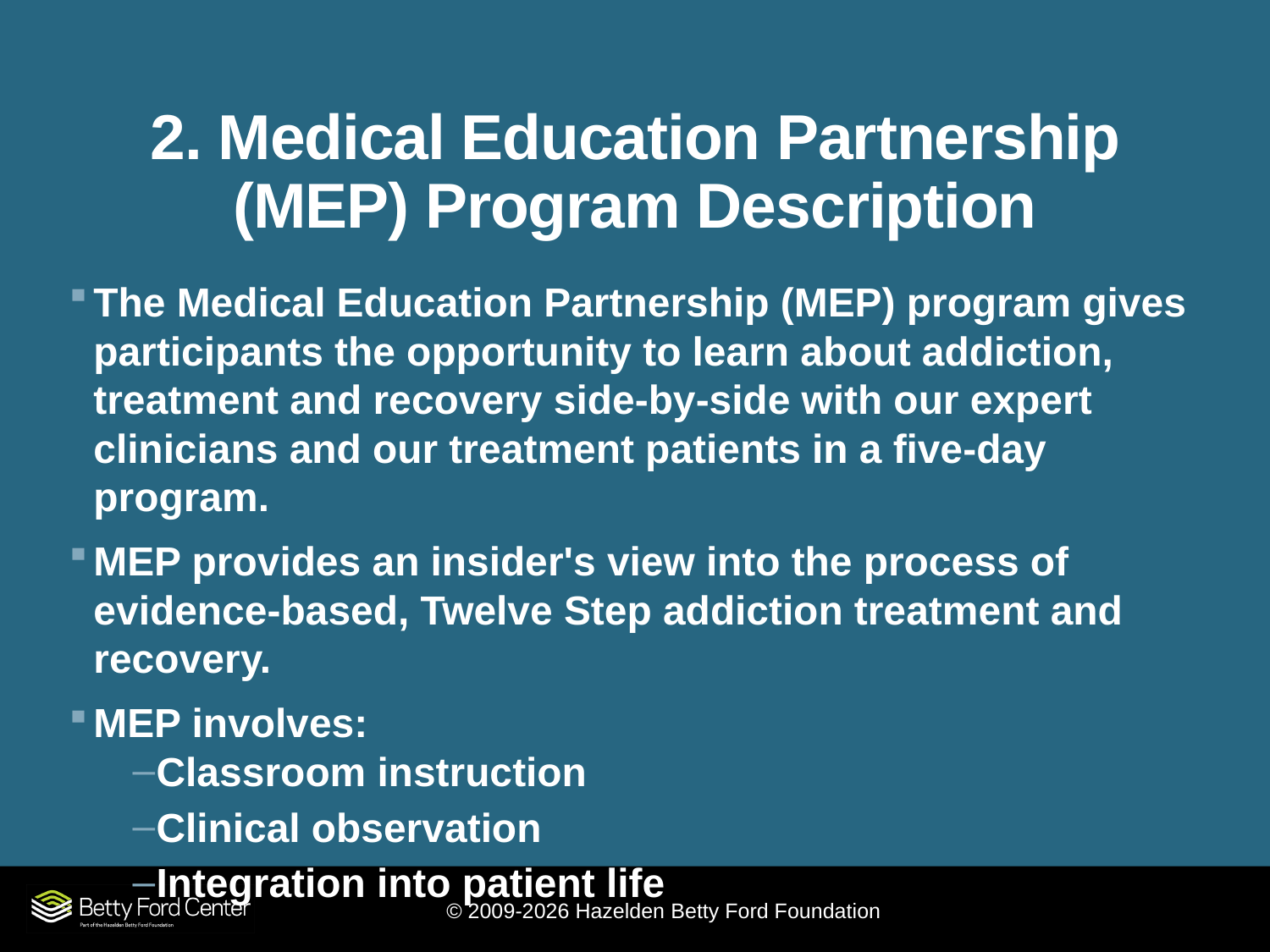

# 2. Medical Education Partnership (MEP) Program Description
The Medical Education Partnership (MEP) program gives participants the opportunity to learn about addiction, treatment and recovery side-by-side with our expert clinicians and our treatment patients in a five-day program.
MEP provides an insider's view into the process of evidence-based, Twelve Step addiction treatment and recovery.
MEP involves:
Classroom instruction
Clinical observation
Integration into patient life

© 2009-2026 Hazelden Betty Ford Foundation